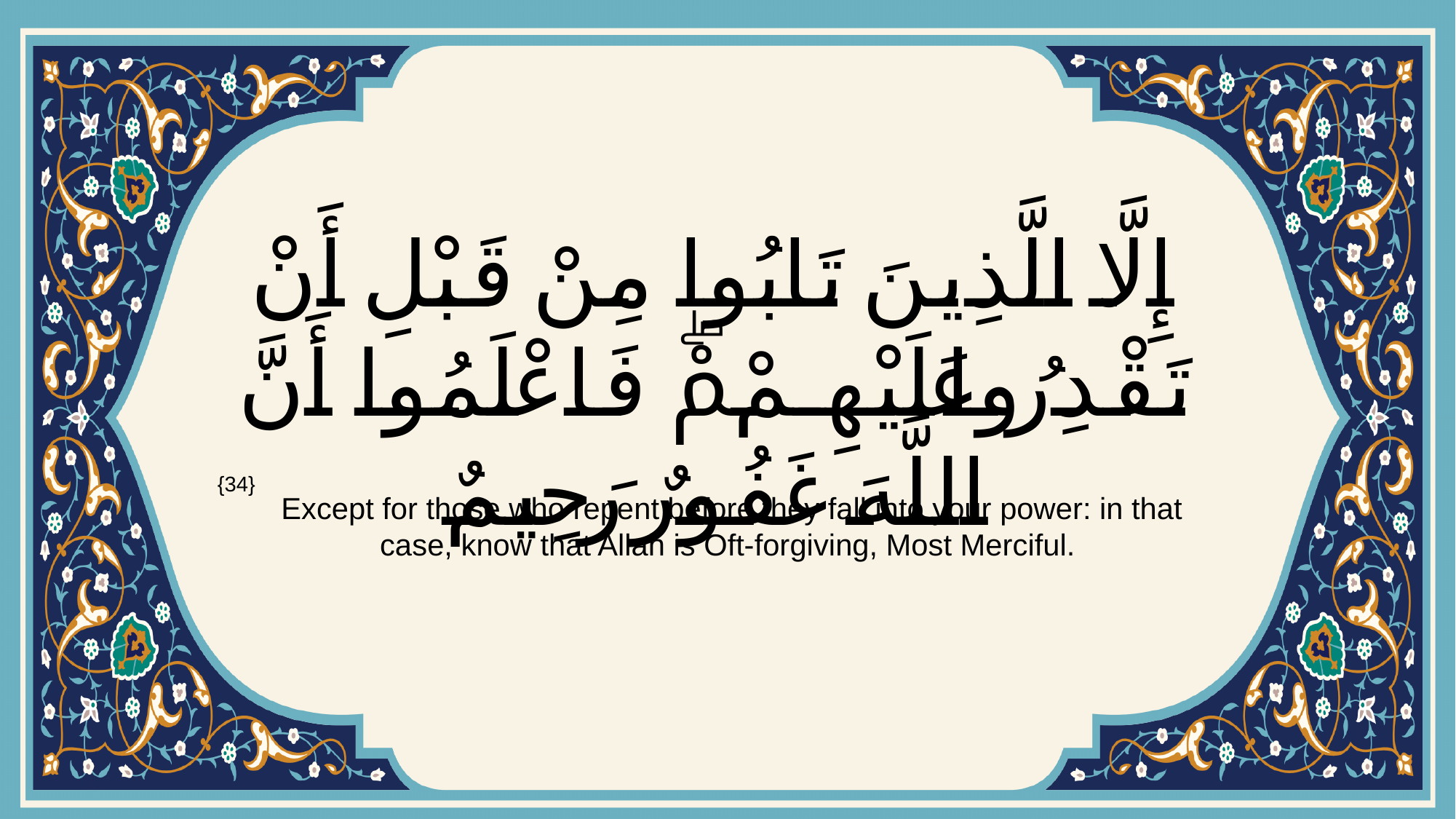

# إِلَّا الَّذِينَ تَابُوا مِنْ قَبْلِ أَنْ تَقْدِرُوا عَلَيْهِمْۖ فَاعْلَمُوا أَنَّ اللَّهَ غَفُورٌ رَحِيمٌ
{34}
 Except for those who repent before they fall into your power: in that case, know that Allah is Oft-forgiving, Most Merciful.